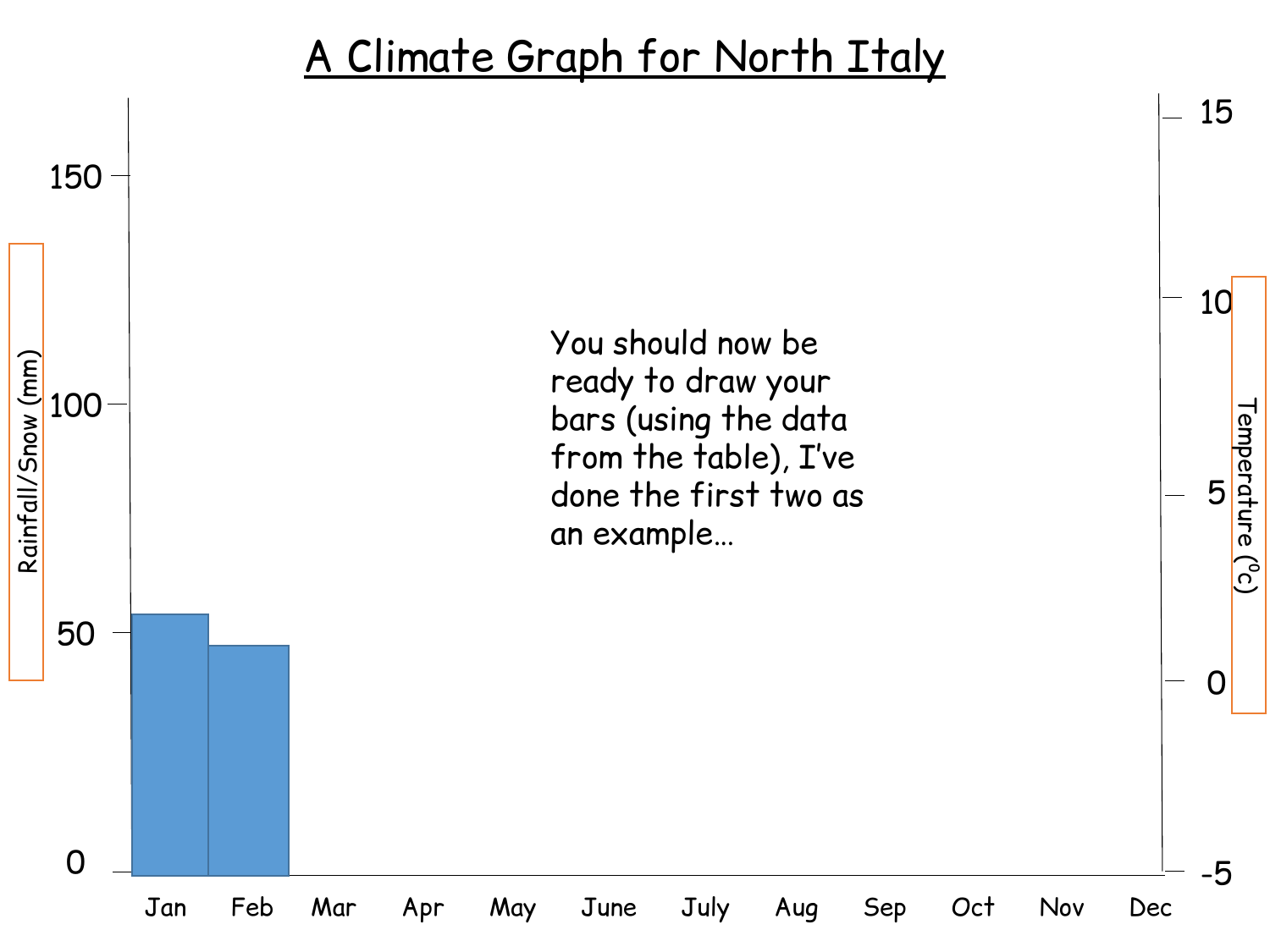

A Climate Graph for North Italy
15

10

5

0

-5
150

100

50

0
You should now be ready to draw your bars (using the data from the table), I’ve done the first two as an example…
Rainfall/Snow (mm)
Temperature (⁰c)

Jan      Feb     Mar      Apr      May      June      July      Aug      Sep      Oct      Nov      Dec